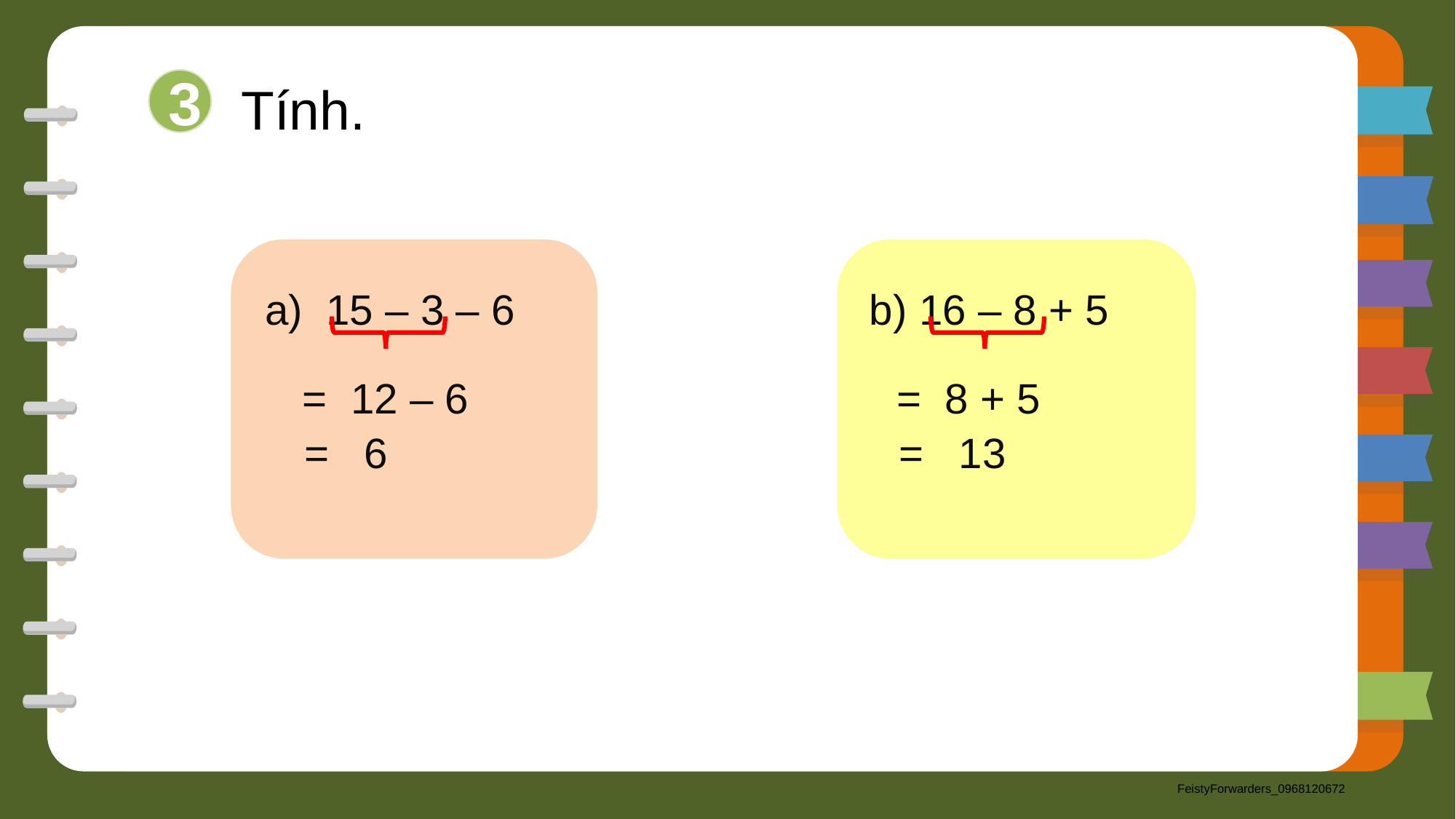

Tính.
3

15 – 3 – 6

b) 16 – 8 + 5

=  12 – 6
=  8 + 5
 =   6
 =   13